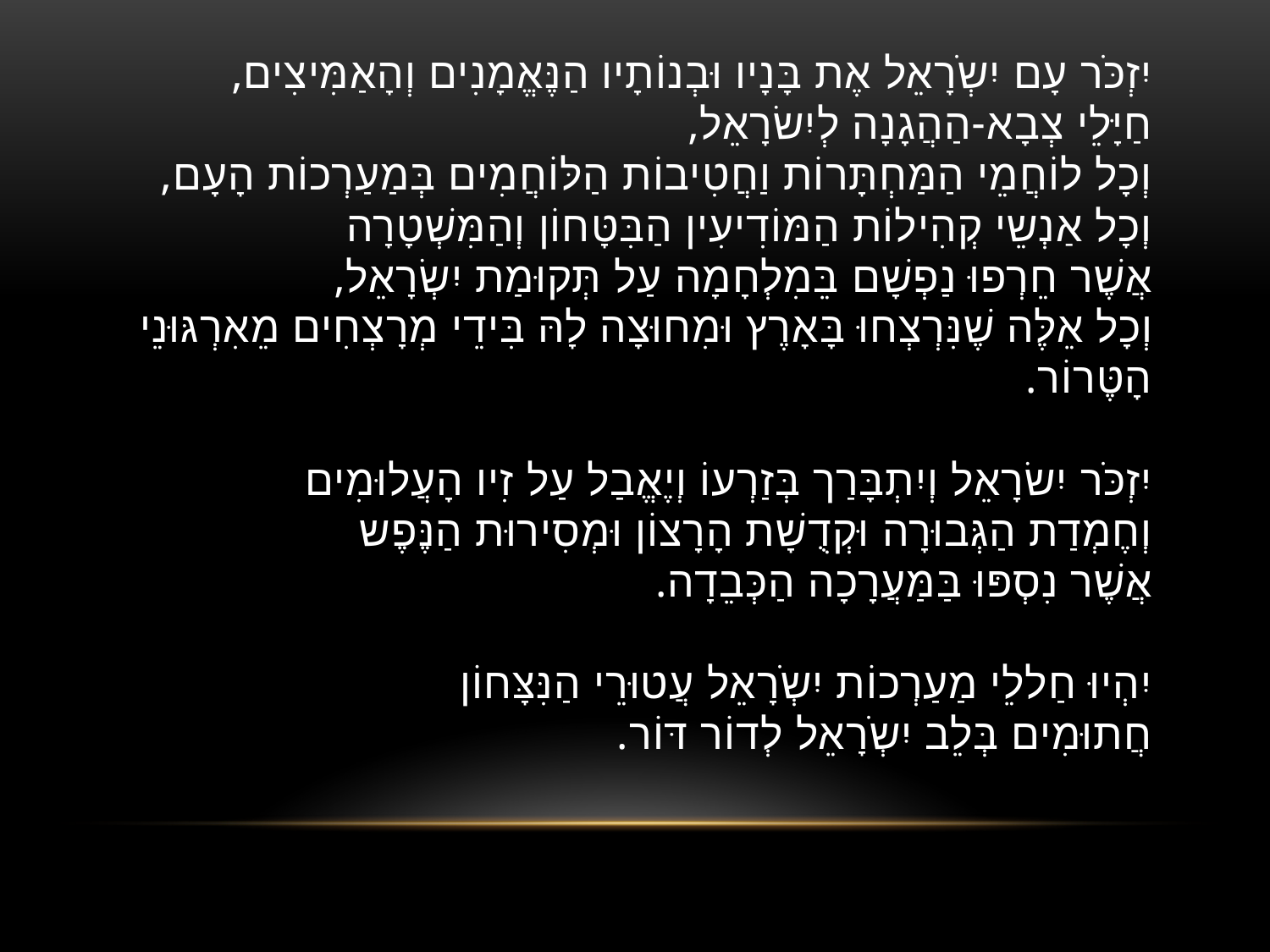

# יִזְכֹּר עָם יִשְֹרָאֵל אֶת בָּנָיו וּבְנוֹתָיו הַנֶּאֱמָנִים וְהָאַמִּיצִים, חַיָּלֵי צְבָא-הַהֲגָנָה לְיִשׂרָאֵל, וְכָל לוֹחֲמֵי הַמַּחְתָּרוֹת וַחֲטִיבוֹת הַלּוֹחֲמִים בְּמַעַרְכוֹת הָעָם, וְכָל אַנְשֵי קְהִילוֹת הַמּוֹדִיעִין הַבִּטָּחוֹן וְהַמִּשְׁטָרָה אֲשֶׁר חֵרְפוּ נַפְשָׁם בֵּמִלְחָמָה עַל תְּקוּמַת יִשְׂרָאֵל, וְכָל אֵלֶּה שֶׁנִּרְצְחוּ בָּאָרֶץ וּמִחוּצָה לָהּ בִּידֵי מְרָצְחִים מֵאִרְגּוּנֵי הָטֶּרוֹר. יִזְכֹּר יִשׂרָאֵל וְיִתְבָּרַך בְּזַרְעוֹ וְיֶאֱבַל עַל זִיו הָעֲלוּמִים וְחֶמְדַת הַגְּבוּרָה וּקְדֻשָׁת הָרָצוֹן וּמְסִירוּת הַנֶּפֶש אֲשֶׁר נִסְפּוּ בַּמַּעֲרָכָה הַכְּבֵדָה. יִהְיוּ חַ‏ללֵי מַעַ‏רְכוֹת‏‏‏ יִשְֹרָאֵל עֲטוּרֵי הַנִּצָּחוֹן חֲתוּמִים בְּלֵב יִשְֹרָאֵל לְדוֹר דּוֹר.